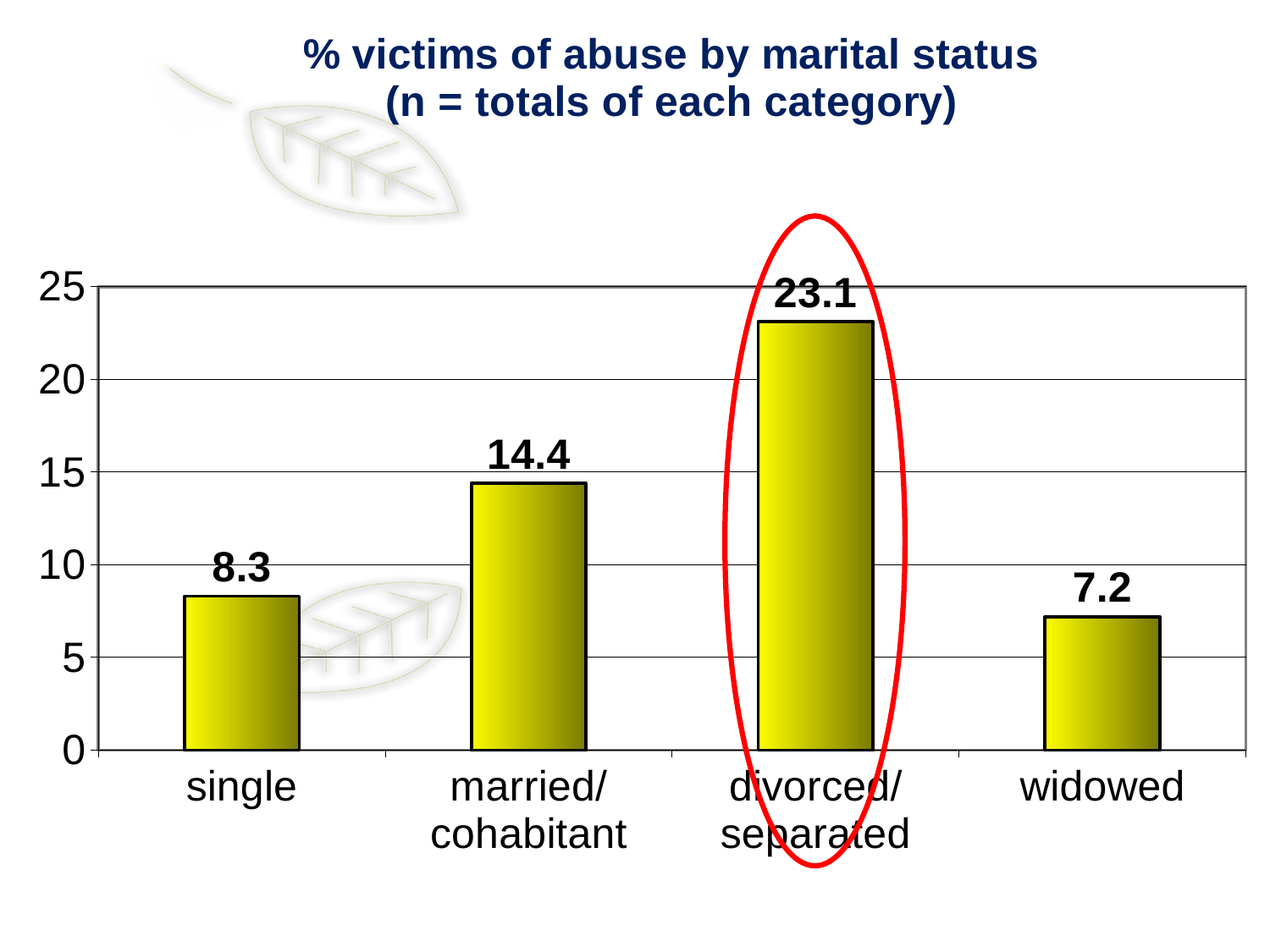

### Chart: % victims of abuse by marital status
(n = totals of each category)

| Category |  |
|---|---|
| single | 8.3 |
| married/ cohabitant | 14.4 |
| divorced/ separated | 23.1 |
| widowed | 7.2 |